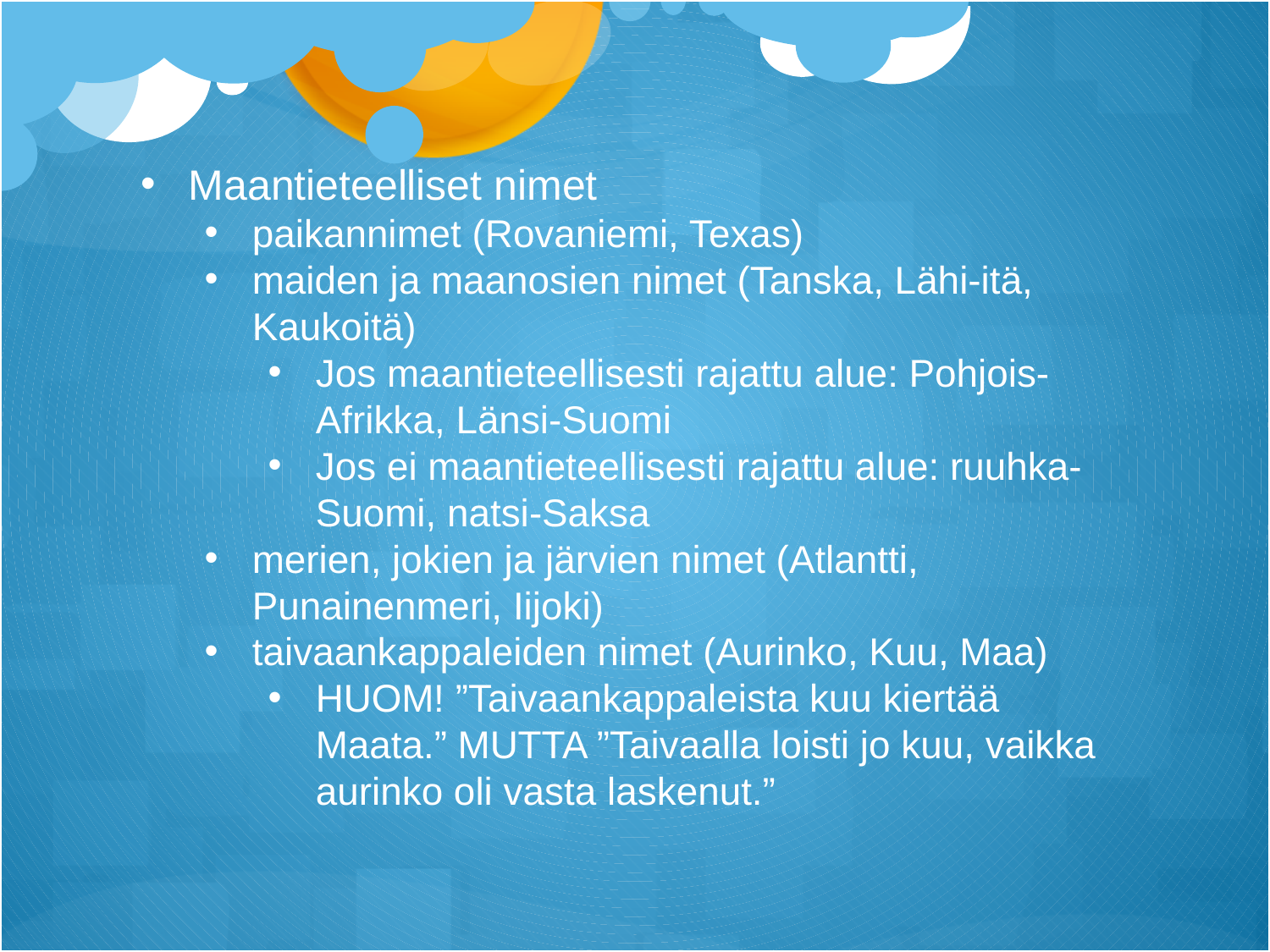

Maantieteelliset nimet
paikannimet (Rovaniemi, Texas)
maiden ja maanosien nimet (Tanska, Lähi-itä, Kaukoitä)
Jos maantieteellisesti rajattu alue: Pohjois-Afrikka, Länsi-Suomi
Jos ei maantieteellisesti rajattu alue: ruuhka-Suomi, natsi-Saksa
merien, jokien ja järvien nimet (Atlantti, Punainenmeri, Iijoki)
taivaankappaleiden nimet (Aurinko, Kuu, Maa)
HUOM! ”Taivaankappaleista kuu kiertää Maata.” MUTTA ”Taivaalla loisti jo kuu, vaikka aurinko oli vasta laskenut.”